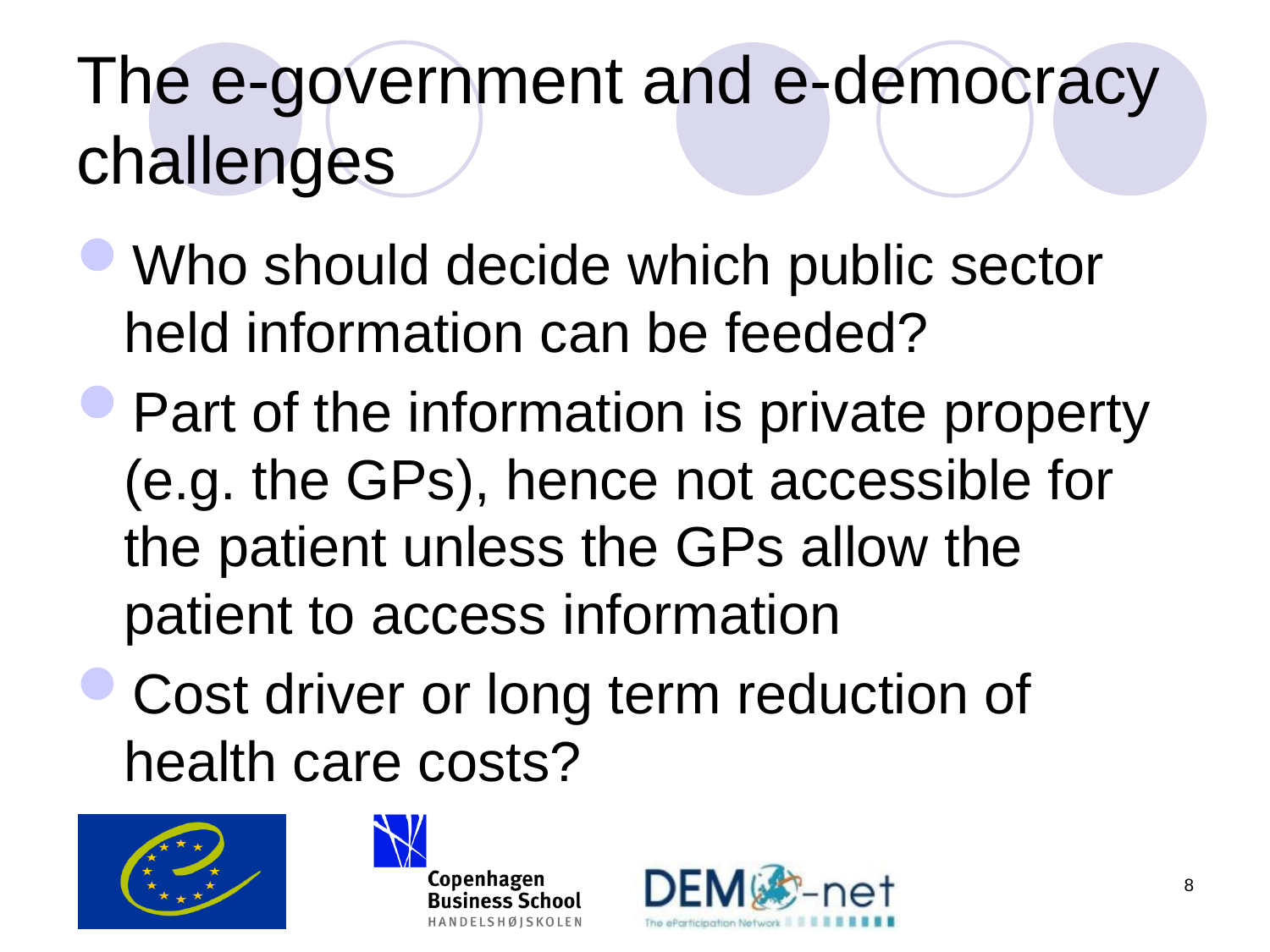

# The e-government and e-democracy challenges
Who should decide which public sector held information can be feeded?
Part of the information is private property (e.g. the GPs), hence not accessible for the patient unless the GPs allow the patient to access information
Cost driver or long term reduction of health care costs?
8